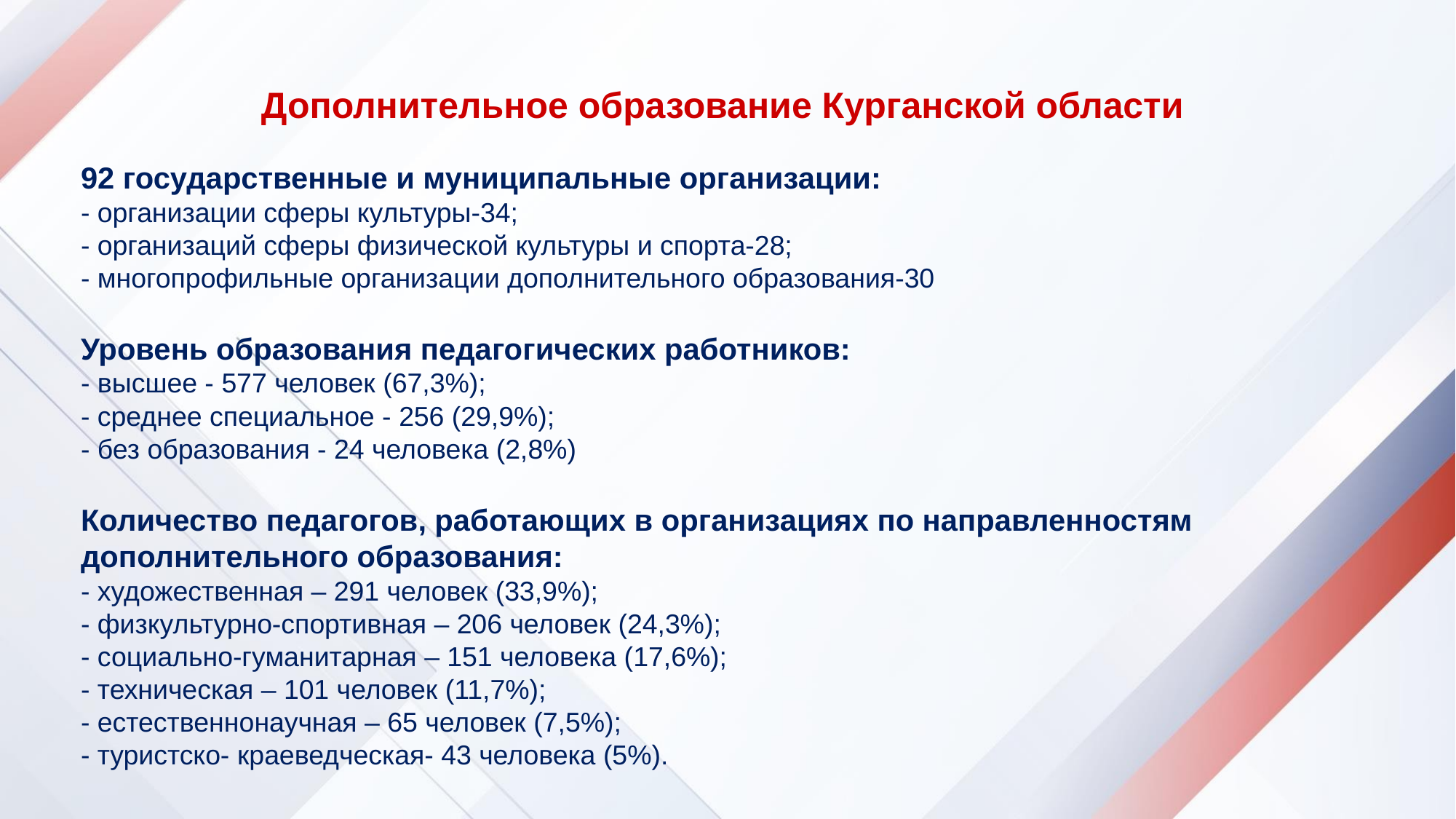

Дополнительное образование Курганской области

92 государственные и муниципальные организации:
- организации сферы культуры-34;
- организаций сферы физической культуры и спорта-28;
- многопрофильные организации дополнительного образования-30

Уровень образования педагогических работников:
- высшее - 577 человек (67,3%);
- среднее специальное - 256 (29,9%);
- без образования - 24 человека (2,8%)

Количество педагогов, работающих в организациях по направленностям дополнительного образования:
- художественная – 291 человек (33,9%);
- физкультурно-спортивная – 206 человек (24,3%);
- социально-гуманитарная – 151 человека (17,6%);
- техническая – 101 человек (11,7%);
- естественнонаучная – 65 человек (7,5%);
- туристско- краеведческая- 43 человека (5%).